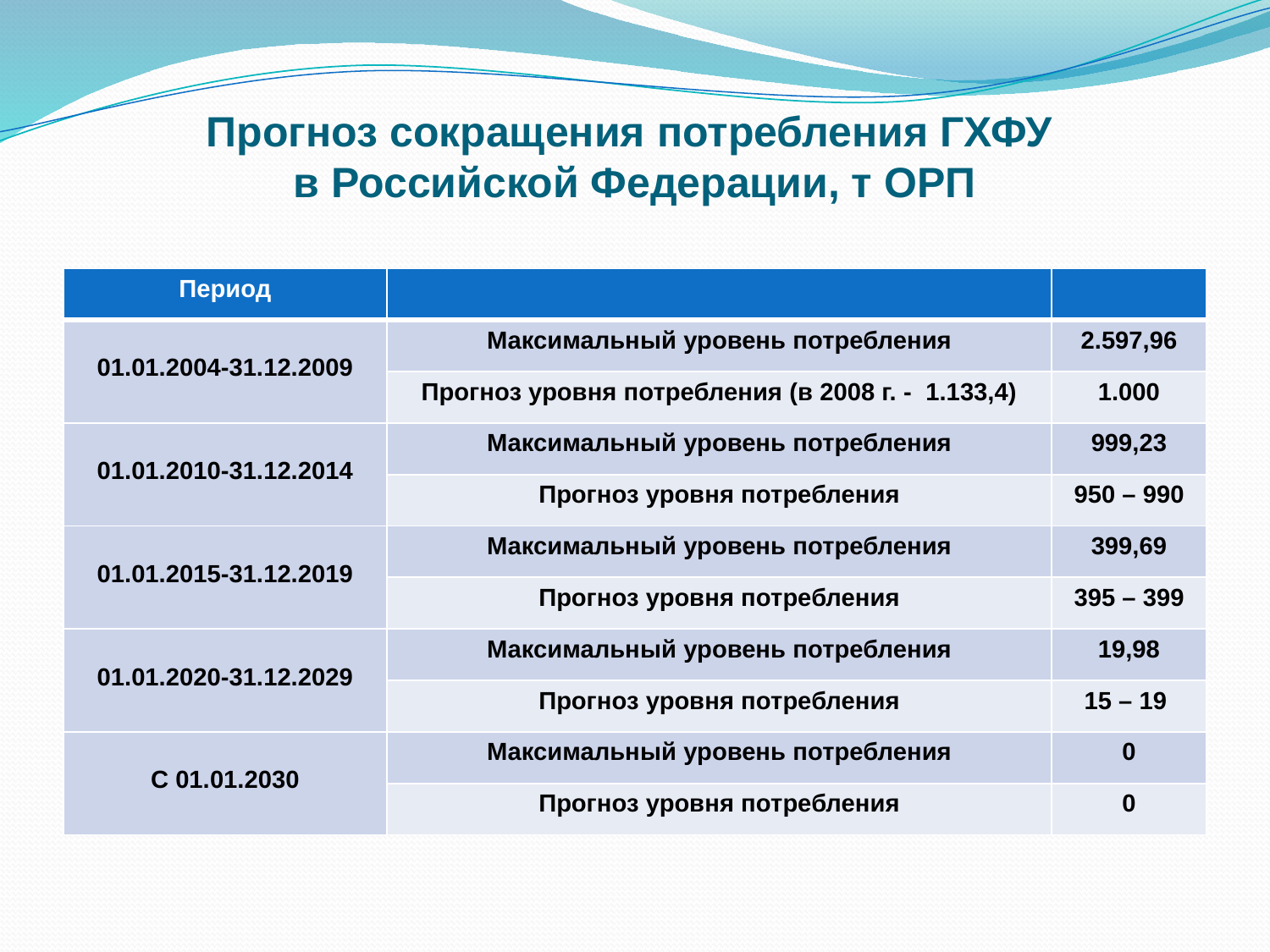

# Прогноз сокращения потребления ГХФУ в Российской Федерации, т ОРП
| Период |  |  |
| --- | --- | --- |
| 01.01.2004-31.12.2009 | Максимальный уровень потребления | 2.597,96 |
|  | Прогноз уровня потребления (в 2008 г. - 1.133,4) | 1.000 |
| 01.01.2010-31.12.2014 | Максимальный уровень потребления | 999,23 |
|  | Прогноз уровня потребления | 950 – 990 |
| 01.01.2015-31.12.2019 | Максимальный уровень потребления | 399,69 |
|  | Прогноз уровня потребления | 395 – 399 |
| 01.01.2020-31.12.2029 | Максимальный уровень потребления | 19,98 |
|  | Прогноз уровня потребления | 15 – 19 |
| С 01.01.2030 | Максимальный уровень потребления | 0 |
|  | Прогноз уровня потребления | 0 |